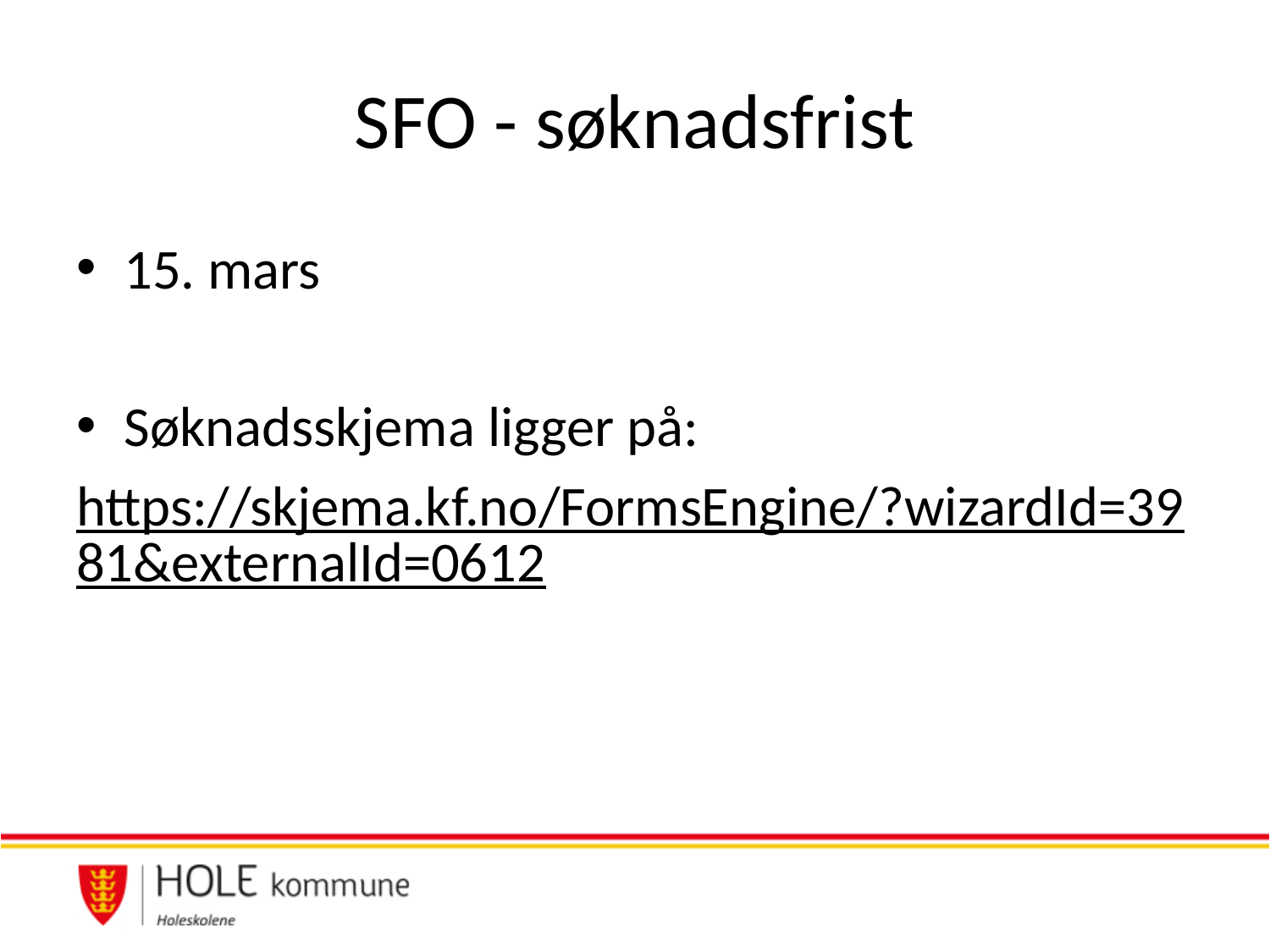

# SFO - søknadsfrist
15. mars

Søknadsskjema ligger på:
https://skjema.kf.no/FormsEngine/?wizardId=3981&externalId=0612